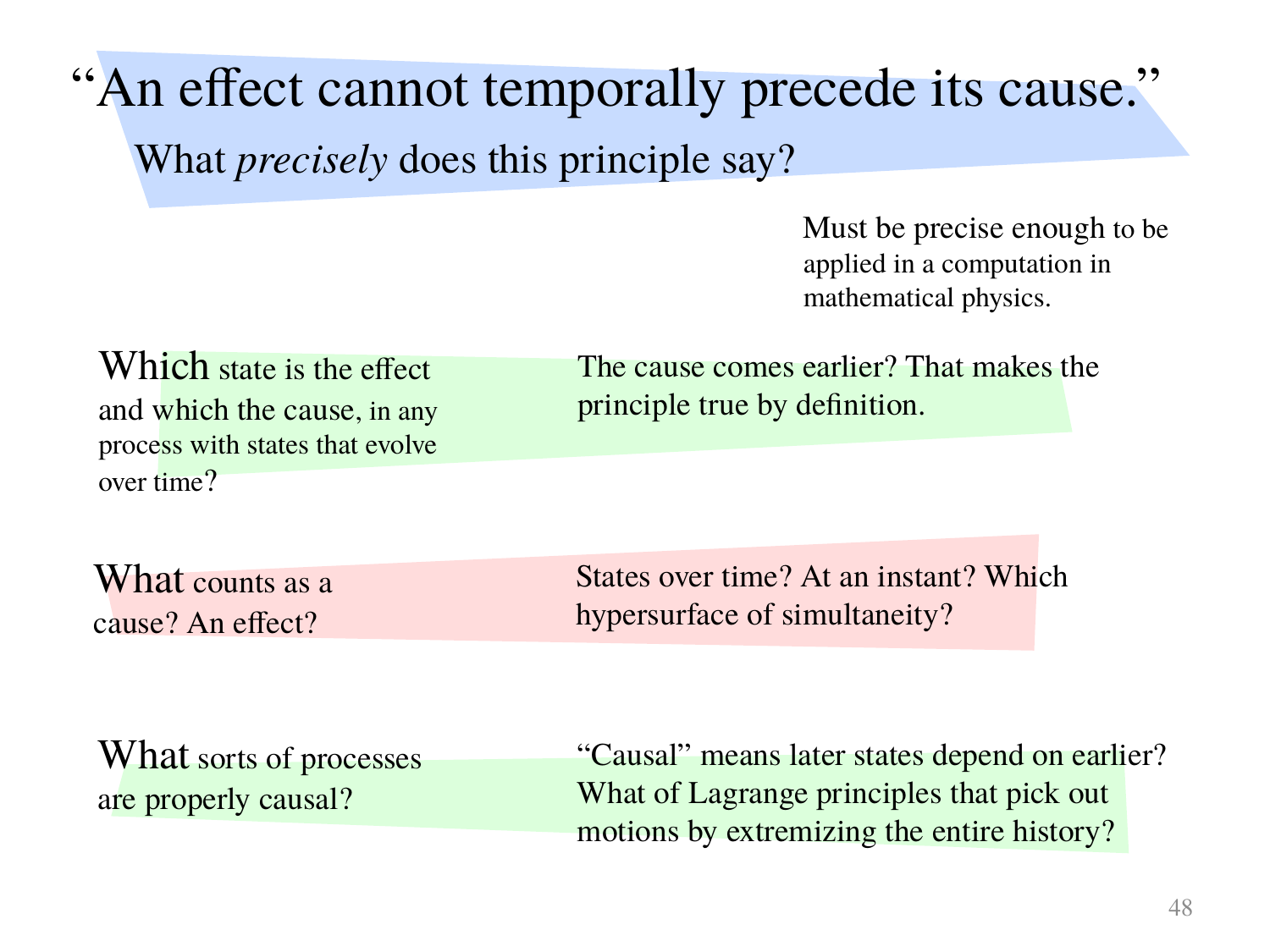

“An effect cannot temporally precede its cause.”

# What precisely does this principle say?
Must be precise enough to be applied in a computation in mathematical physics.
Which state is the effect and which the cause, in any process with states that evolve over time?
The cause comes earlier? That makes the principle true by definition.

What counts as a cause? An effect?
States over time? At an instant? Which hypersurface of simultaneity?
What sorts of processes are properly causal?
“Causal” means later states depend on earlier?
What of Lagrange principles that pick out motions by extremizing the entire history?

48